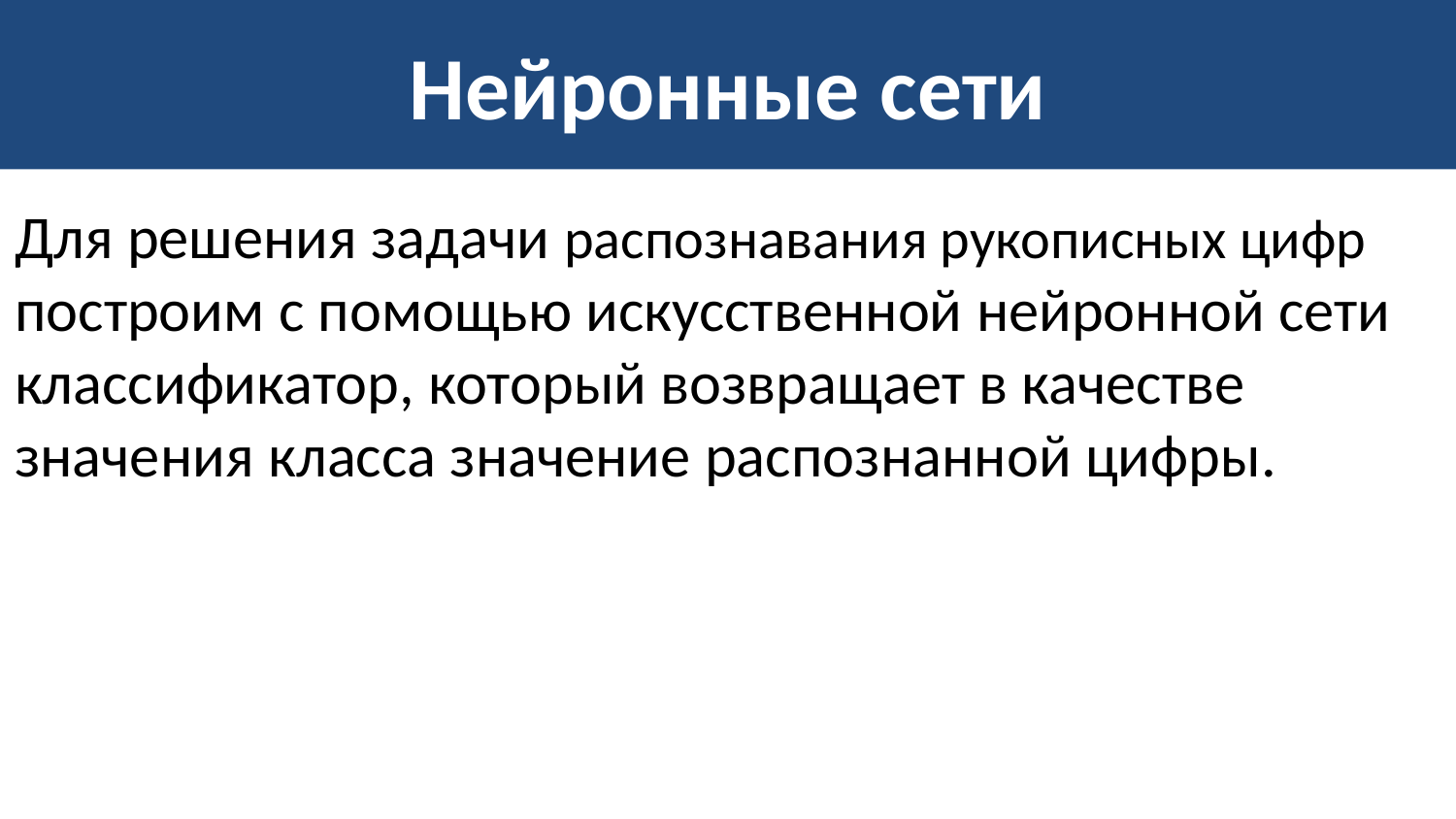

# Нейронные сети
Для решения задачи распознавания рукописных цифр построим с помощью искусственной нейронной сети классификатор, который возвращает в качестве значения класса значение распознанной цифры.